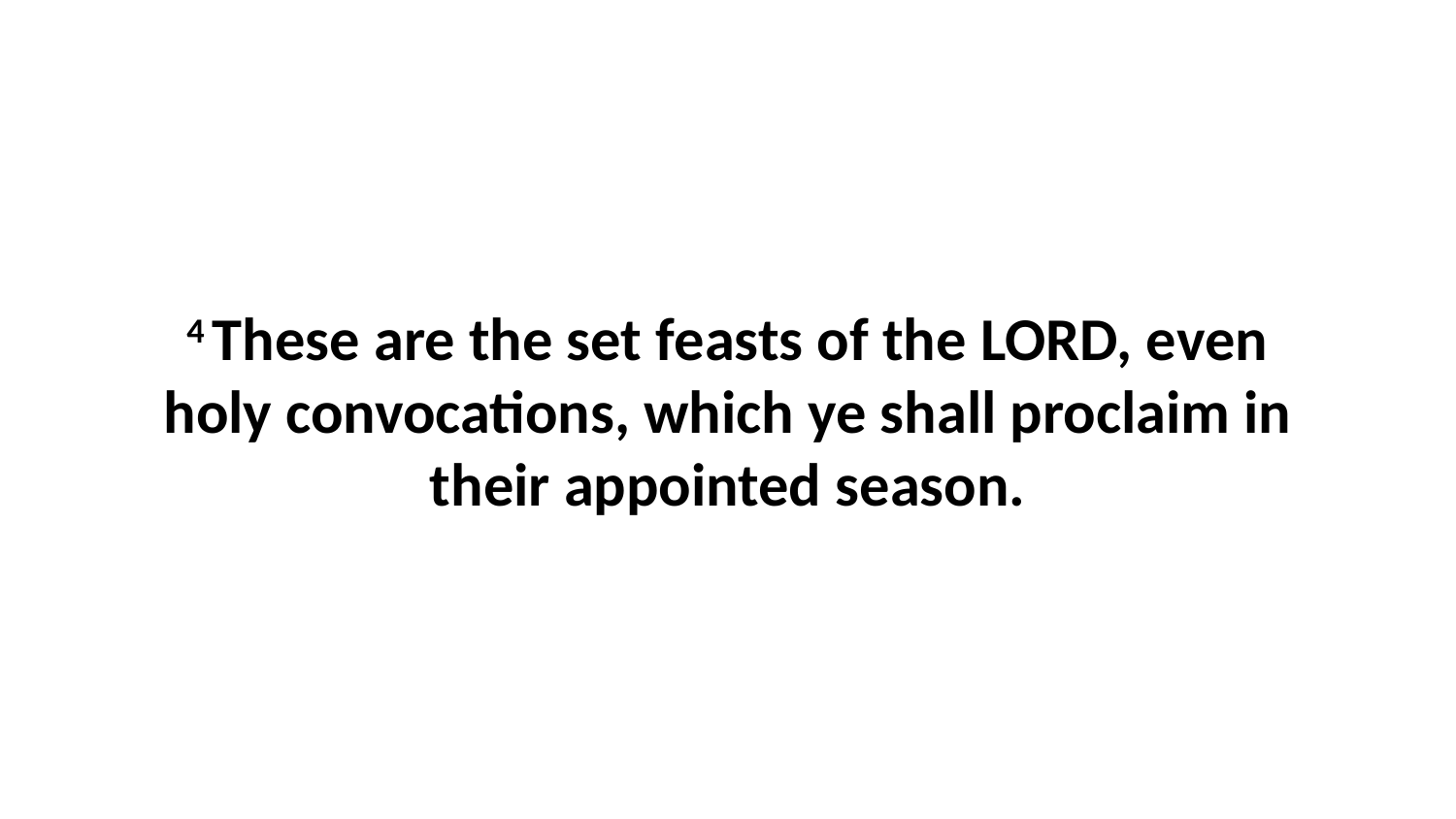

4 These are the set feasts of the LORD, even holy convocations, which ye shall proclaim in their appointed season.